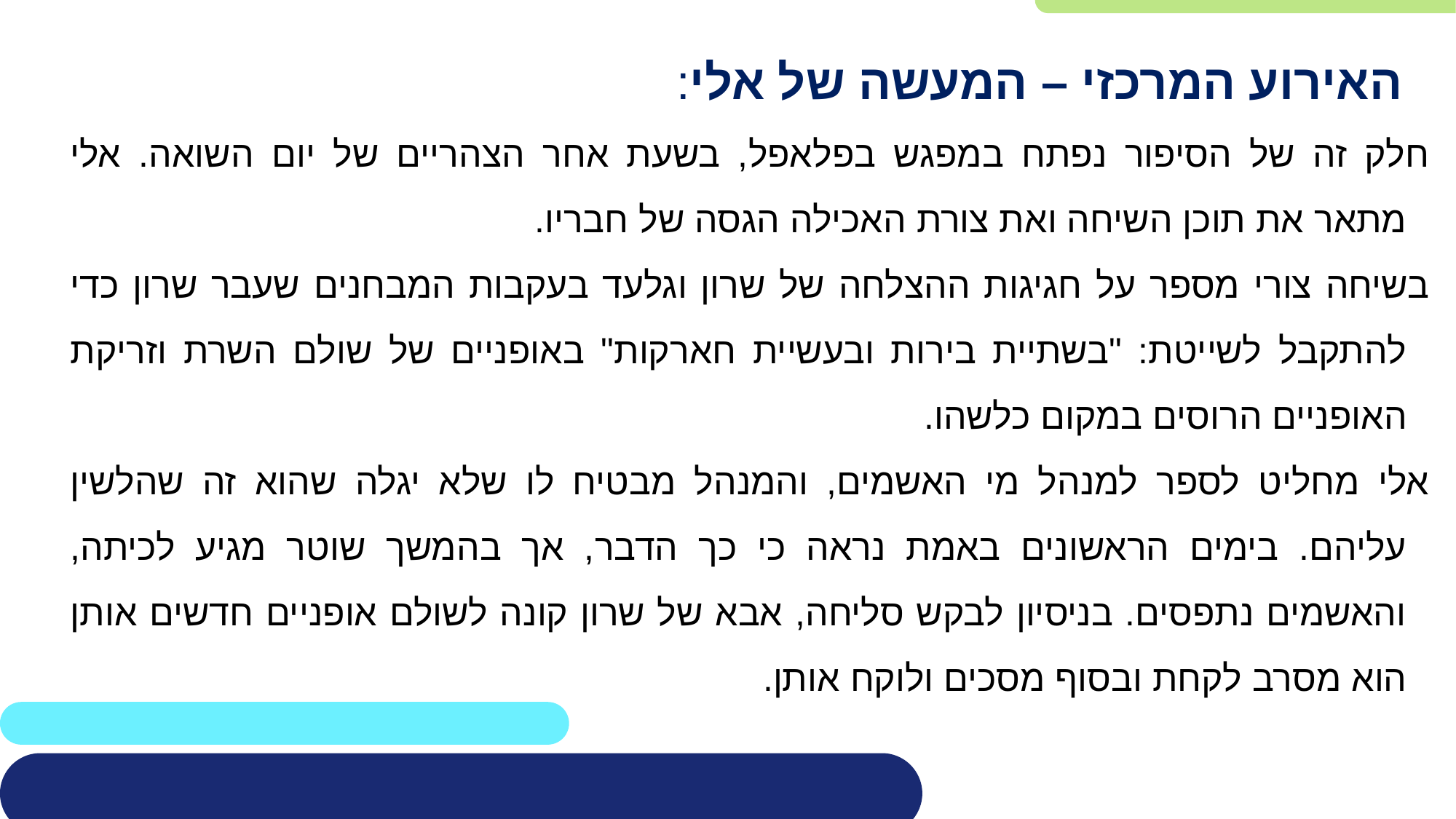

האירוע המרכזי – המעשה של אלי:
חלק זה של הסיפור נפתח במפגש בפלאפל, בשעת אחר הצהריים של יום השואה. אלי מתאר את תוכן השיחה ואת צורת האכילה הגסה של חבריו.
בשיחה צורי מספר על חגיגות ההצלחה של שרון וגלעד בעקבות המבחנים שעבר שרון כדי להתקבל לשייטת: "בשתיית בירות ובעשיית חארקות" באופניים של שולם השרת וזריקת האופניים הרוסים במקום כלשהו.
אלי מחליט לספר למנהל מי האשמים, והמנהל מבטיח לו שלא יגלה שהוא זה שהלשין עליהם. בימים הראשונים באמת נראה כי כך הדבר, אך בהמשך שוטר מגיע לכיתה, והאשמים נתפסים. בניסיון לבקש סליחה, אבא של שרון קונה לשולם אופניים חדשים אותן הוא מסרב לקחת ובסוף מסכים ולוקח אותן.